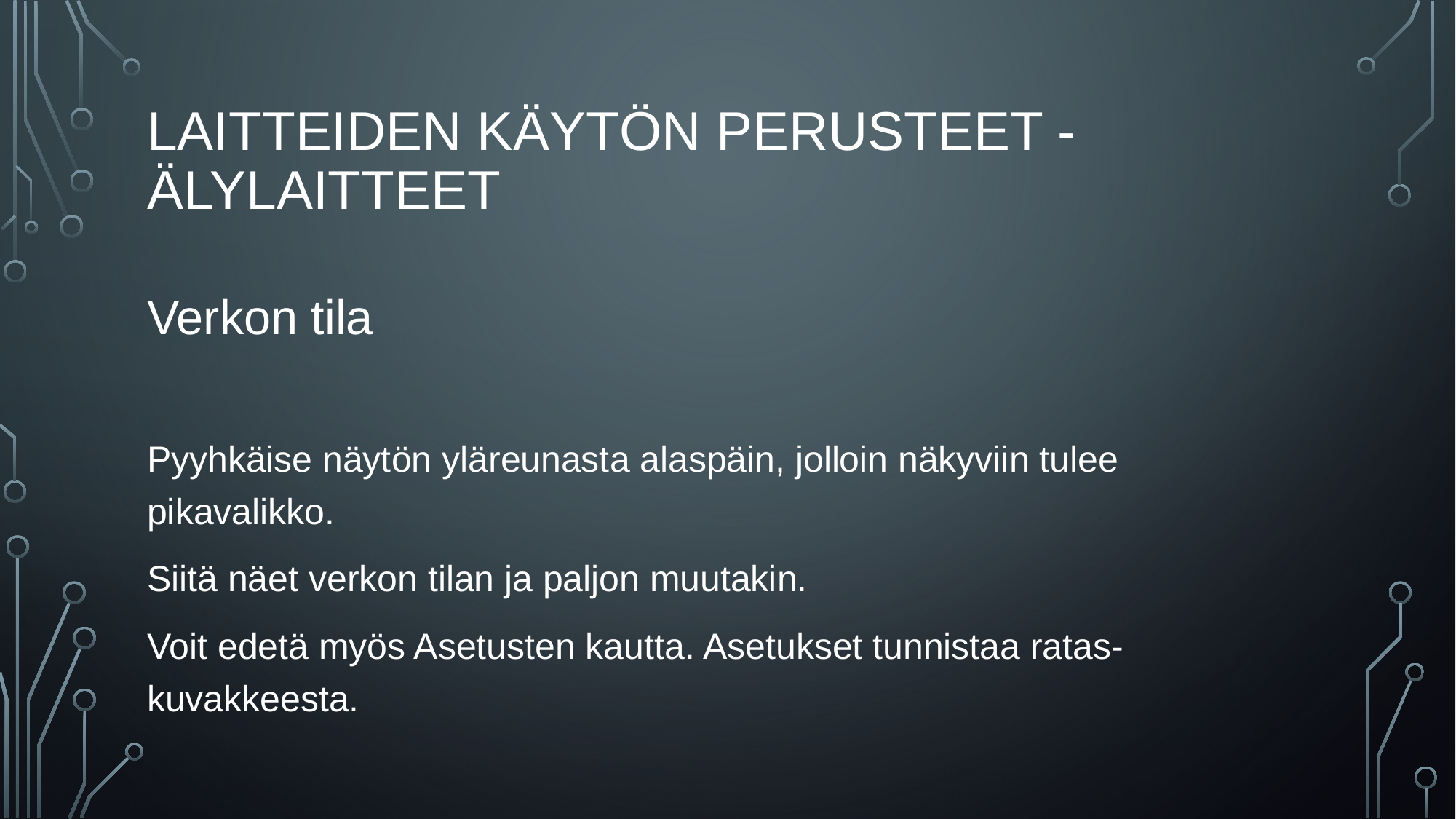

# Laitteiden käytön perusteet - älylaitteet
Verkon tila

Pyyhkäise näytön yläreunasta alaspäin, jolloin näkyviin tulee pikavalikko.
Siitä näet verkon tilan ja paljon muutakin.
Voit edetä myös Asetusten kautta. Asetukset tunnistaa ratas-kuvakkeesta.